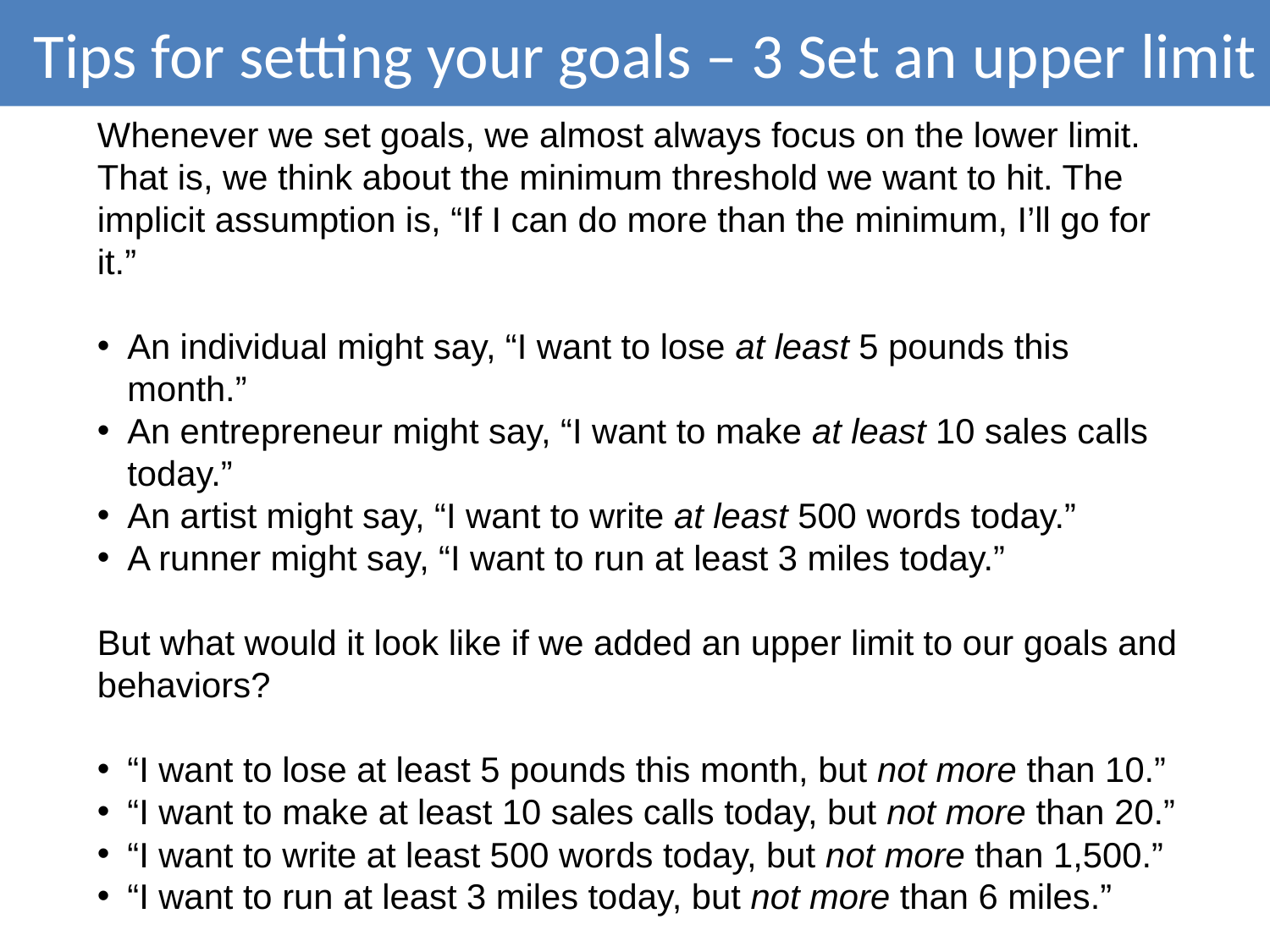

Tips for setting your goals – 3 Set an upper limit
Whenever we set goals, we almost always focus on the lower limit. That is, we think about the minimum threshold we want to hit. The implicit assumption is, “If I can do more than the minimum, I’ll go for it.”

An individual might say, “I want to lose at least 5 pounds this month.”
An entrepreneur might say, “I want to make at least 10 sales calls today.”
An artist might say, “I want to write at least 500 words today.”
A runner might say, “I want to run at least 3 miles today.”

But what would it look like if we added an upper limit to our goals and behaviors?

“I want to lose at least 5 pounds this month, but not more than 10.”
“I want to make at least 10 sales calls today, but not more than 20.”
“I want to write at least 500 words today, but not more than 1,500.”
“I want to run at least 3 miles today, but not more than 6 miles.”